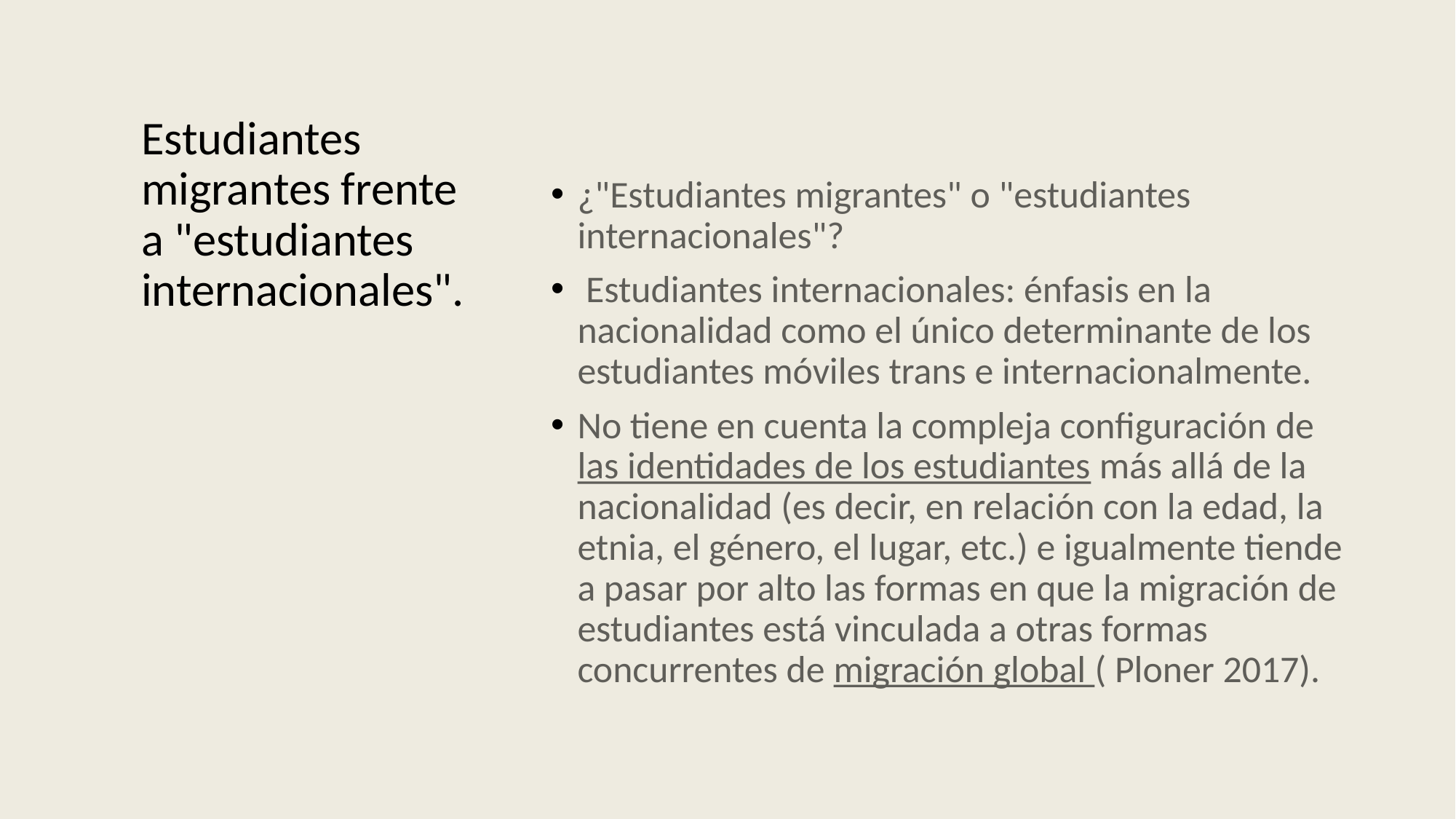

# Estudiantes migrantes frente a "estudiantes internacionales".
¿"Estudiantes migrantes" o "estudiantes internacionales"?
 Estudiantes internacionales: énfasis en la nacionalidad como el único determinante de los estudiantes móviles trans e internacionalmente.
No tiene en cuenta la compleja configuración de las identidades de los estudiantes más allá de la nacionalidad (es decir, en relación con la edad, la etnia, el género, el lugar, etc.) e igualmente tiende a pasar por alto las formas en que la migración de estudiantes está vinculada a otras formas concurrentes de migración global ( Ploner 2017).